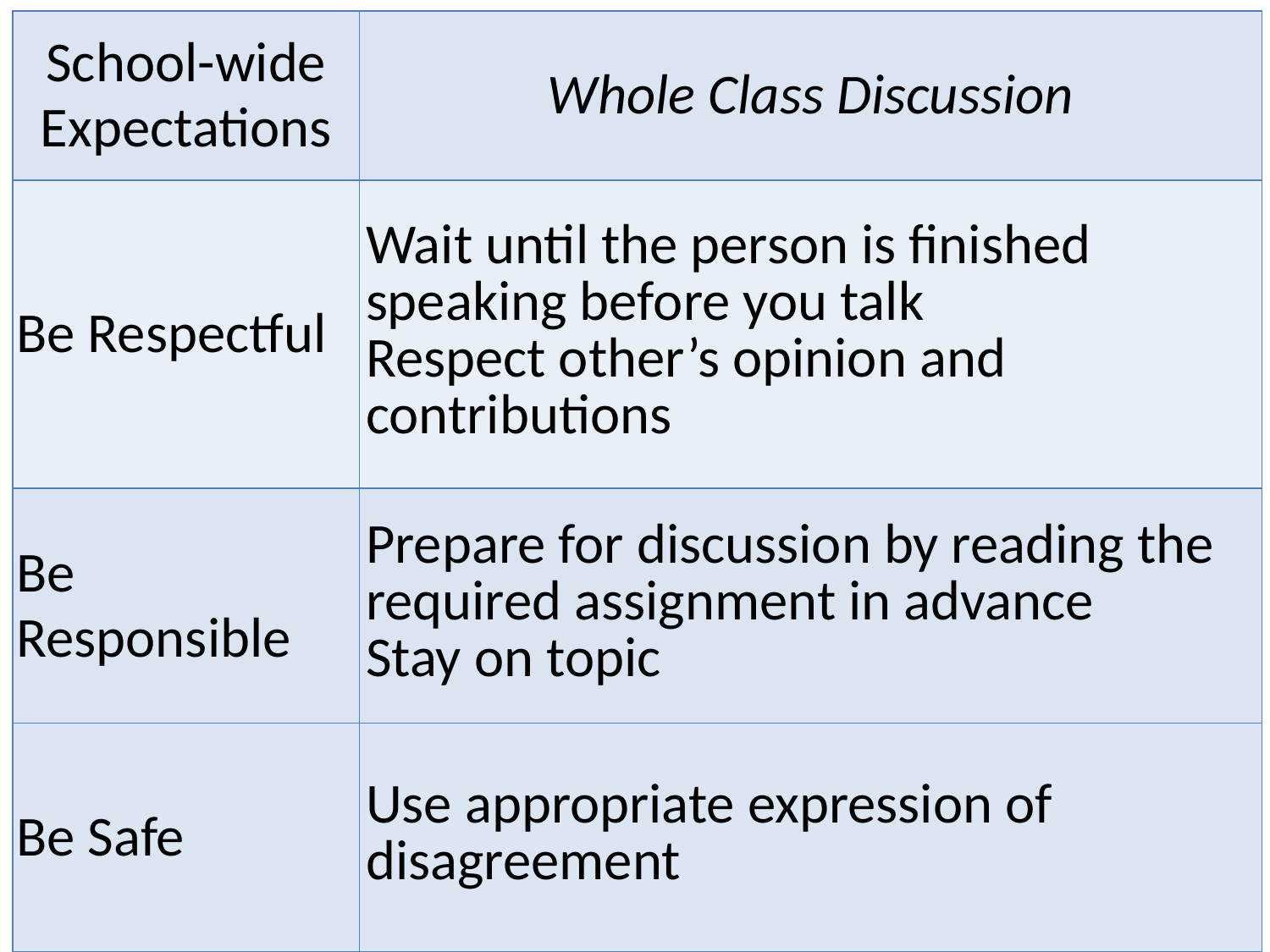

| School-wide Expectations | Whole Class Discussion |
| --- | --- |
| Be Respectful | Wait until the person is finished speaking before you talk Respect other’s opinion and contributions |
| Be Responsible | Prepare for discussion by reading the required assignment in advance Stay on topic |
| Be Safe | Use appropriate expression of disagreement |